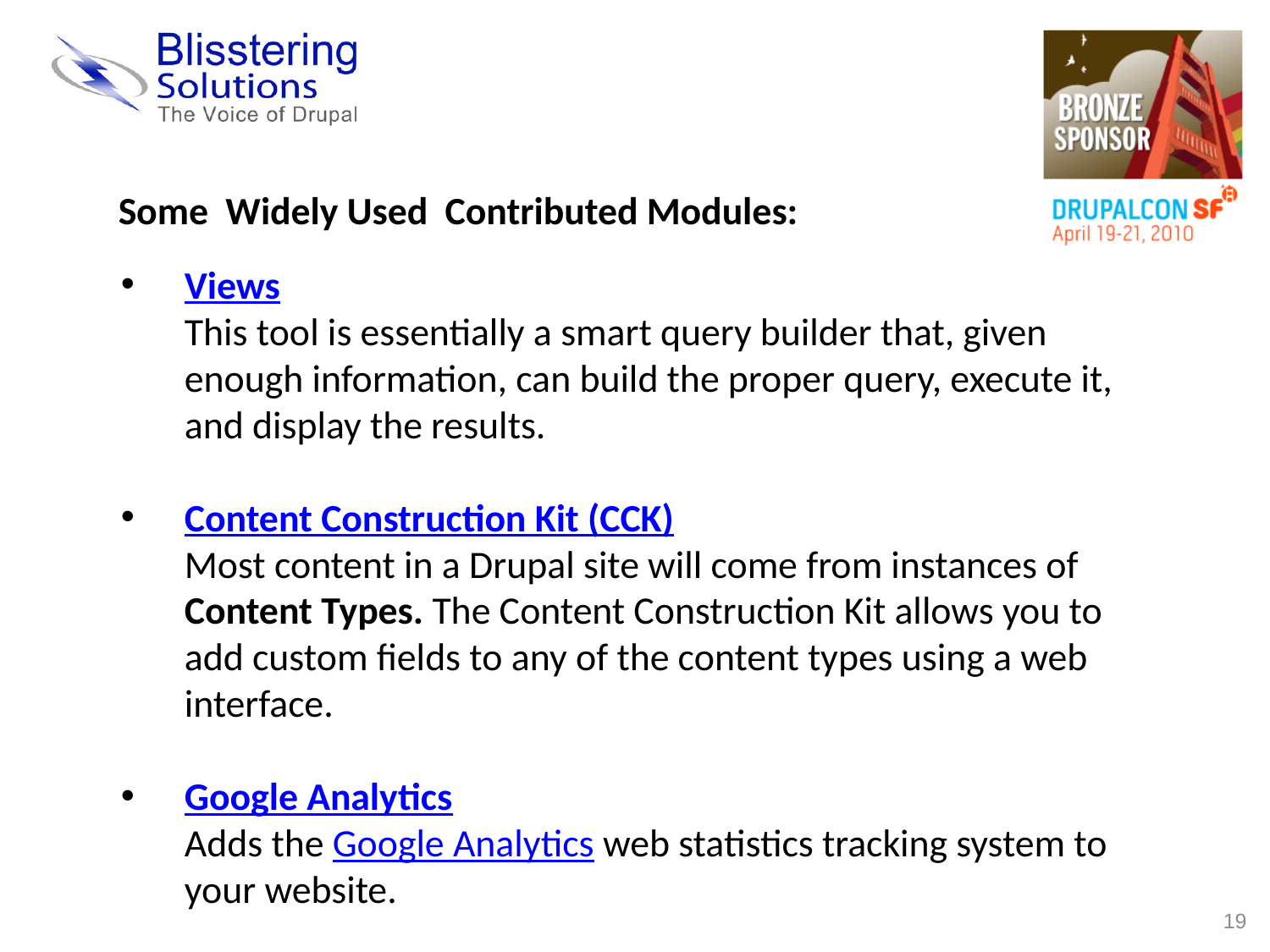

Some  Widely Used  Contributed Modules:
Views
	This tool is essentially a smart query builder that, given enough information, can build the proper query, execute it, and display the results.

Content Construction Kit (CCK)
	Most content in a Drupal site will come from instances of Content Types. The Content Construction Kit allows you to add custom fields to any of the content types using a web interface.

Google Analytics
	Adds the Google Analytics web statistics tracking system to your website.

19